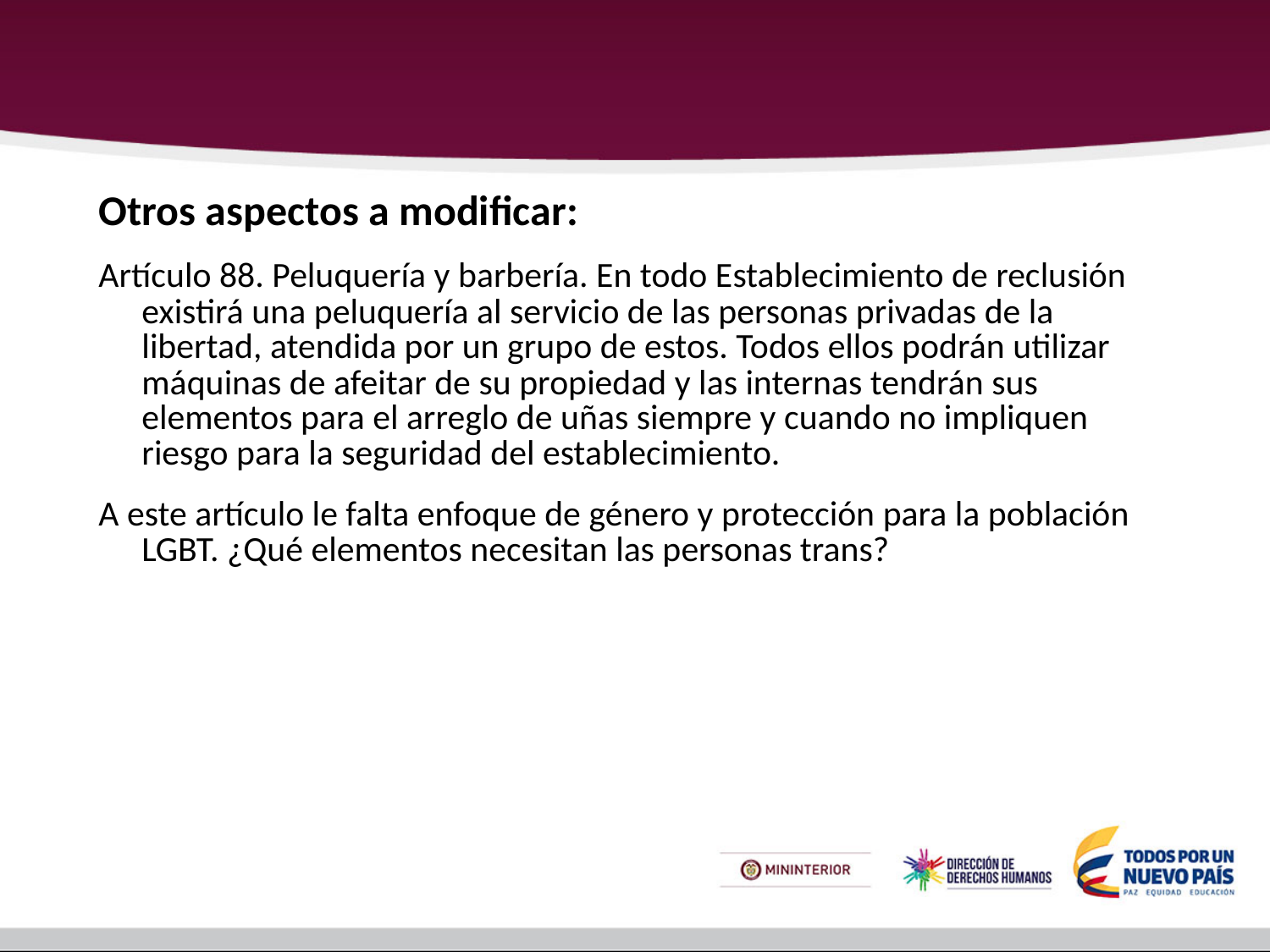

#
Otros aspectos a modificar:
Artículo 88. Peluquería y barbería. En todo Establecimiento de reclusión existirá una peluquería al servicio de las personas privadas de la libertad, atendida por un grupo de estos. Todos ellos podrán utilizar máquinas de afeitar de su propiedad y las internas tendrán sus elementos para el arreglo de uñas siempre y cuando no impliquen riesgo para la seguridad del establecimiento.
A este artículo le falta enfoque de género y protección para la población LGBT. ¿Qué elementos necesitan las personas trans?